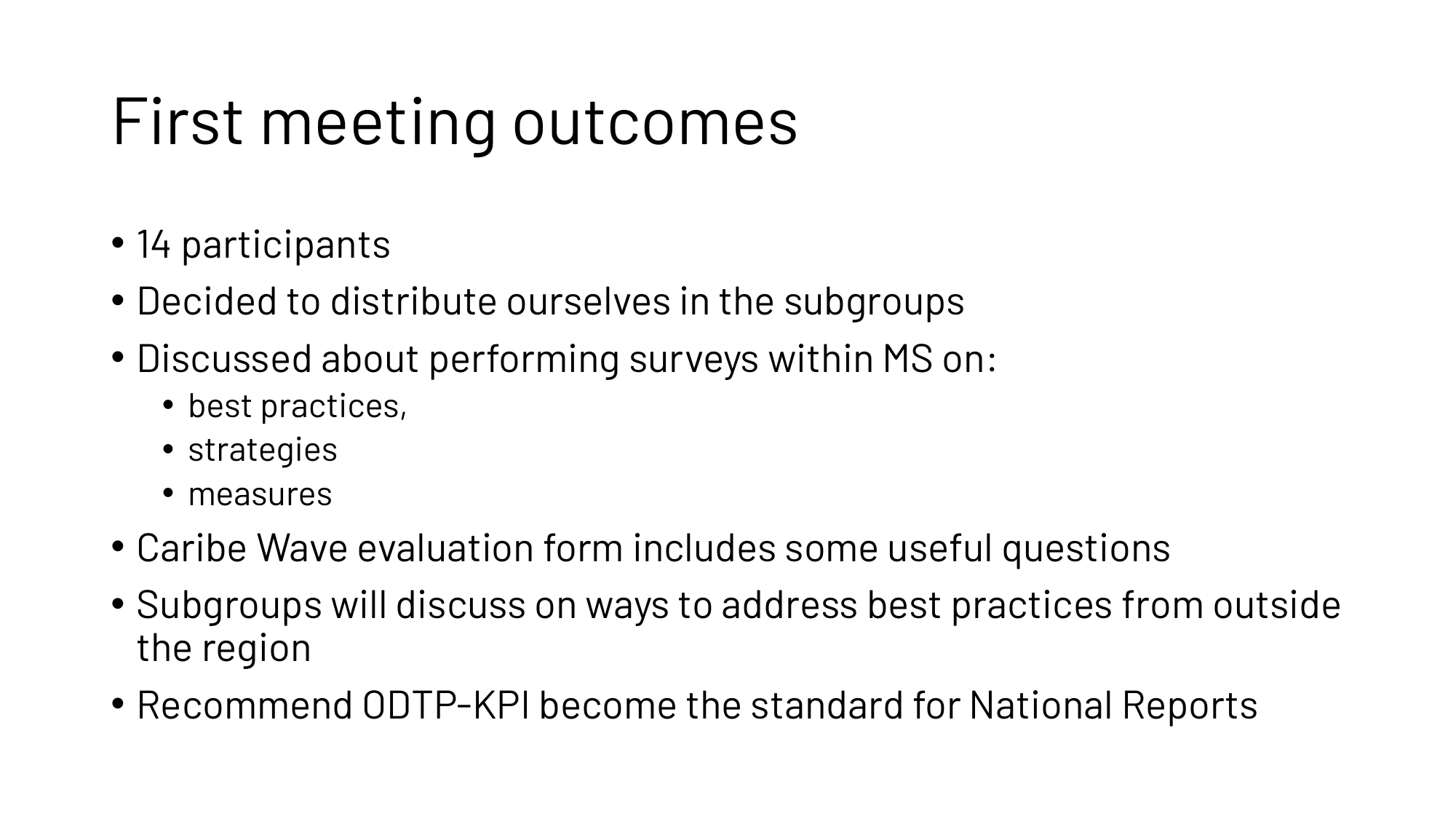

# First meeting outcomes
14 participants
Decided to distribute ourselves in the subgroups
Discussed about performing surveys within MS on:
best practices,
strategies
measures
Caribe Wave evaluation form includes some useful questions
Subgroups will discuss on ways to address best practices from outside the region
Recommend ODTP-KPI become the standard for National Reports